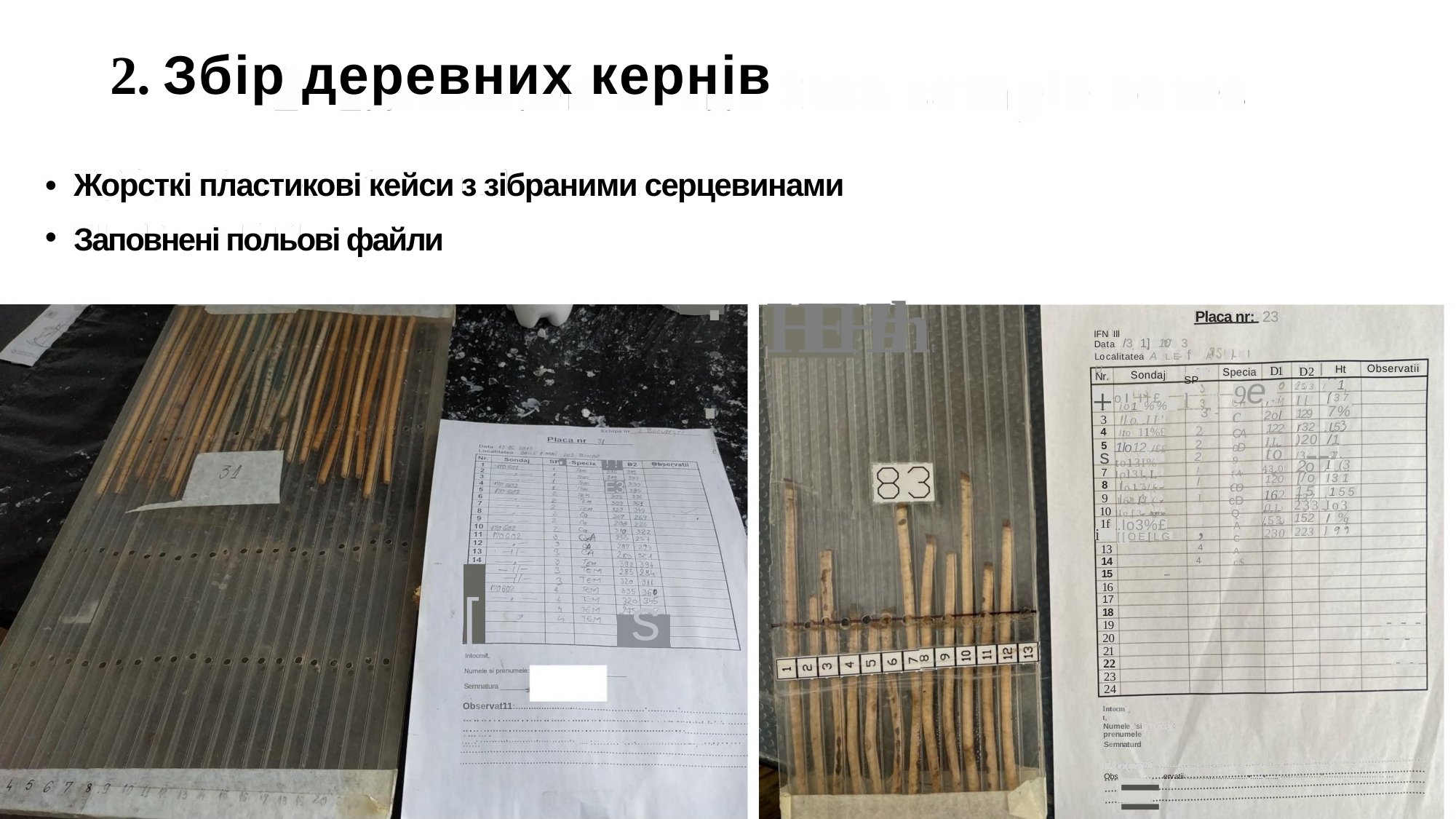

2. Збір деревних кернів

•
•
Жорсткі пластикові кейси з зібраними серцевинами

Заповнені польові файли

..
e,
HEH#ht
Placa nr:  23
\
'
I
'
'
IFN  Ill
Data   /3  1]  10'   3
Localitatea  ALE   f   A'             I U
I                ..   .
.       .
D2 I
Observatii
D1
Ht
'
I           SP
l
Specia
Sondaj
Nr.
9e
,     .
253   /1
+oI'Ii£
---t
[37
7%
Il
129
+'M
io1 %%_
)
rt
c
CA
cD
9
(A
co
cD
QA CA c$
3"  -
2ol
122
IL
lo II'
Ito  11%£
1lo12 /££
to13I%
lol3I,L
lo17/(
161IL(
1lo[3   4gc
3
4
5
]]
I
l
r32    I5
2
2
2
I
I
I,
4
4
)20  /1
/3--27    137
to
43,0
120
162
01
/53
230
s
7
8
9
10
•···§!!·
E3
...
2o
1  (3
[/o   I31
15  155
233 Io3
152      %
.Io3%£
1f
223
]
i[[OE[LG
13
14
15
16
17
18
19
20
21
22
23
24
Intocm t,
-
[
Semnatura
s
.
---
--
--
Observat11:........................
.
···················································
..............
..........................................................................
Numele   si prenumele
..... ··································  .... ·········  ·······················.  ·········
Semnaturd
Obs=ervatii: ............................•......•...... ················"························ ···